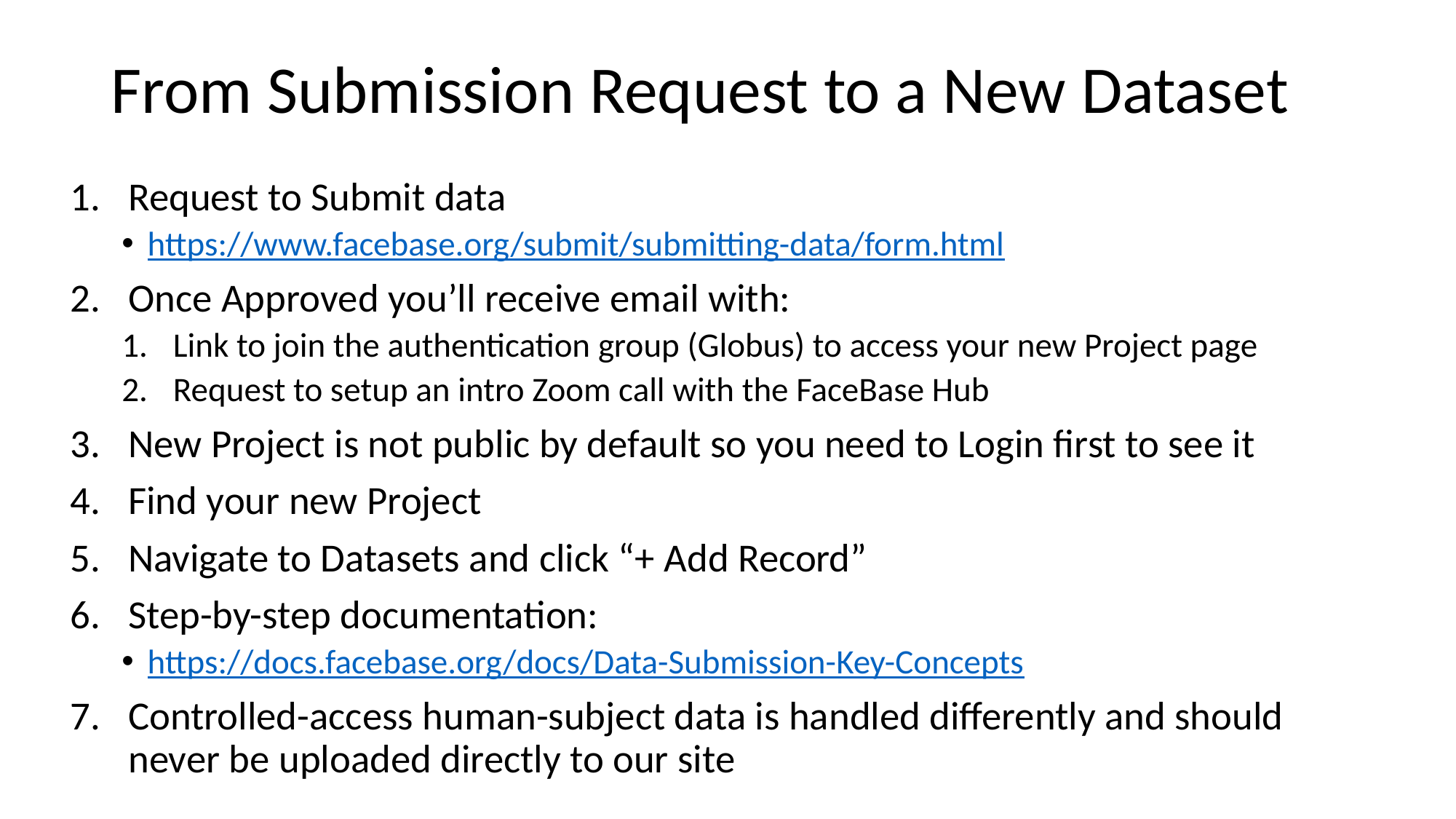

# From Submission Request to a New Dataset
Request to Submit data
https://www.facebase.org/submit/submitting-data/form.html
Once Approved you’ll receive email with:
Link to join the authentication group (Globus) to access your new Project page
Request to setup an intro Zoom call with the FaceBase Hub
New Project is not public by default so you need to Login first to see it
Find your new Project
Navigate to Datasets and click “+ Add Record”
Step-by-step documentation:
https://docs.facebase.org/docs/Data-Submission-Key-Concepts
Controlled-access human-subject data is handled differently and should never be uploaded directly to our site